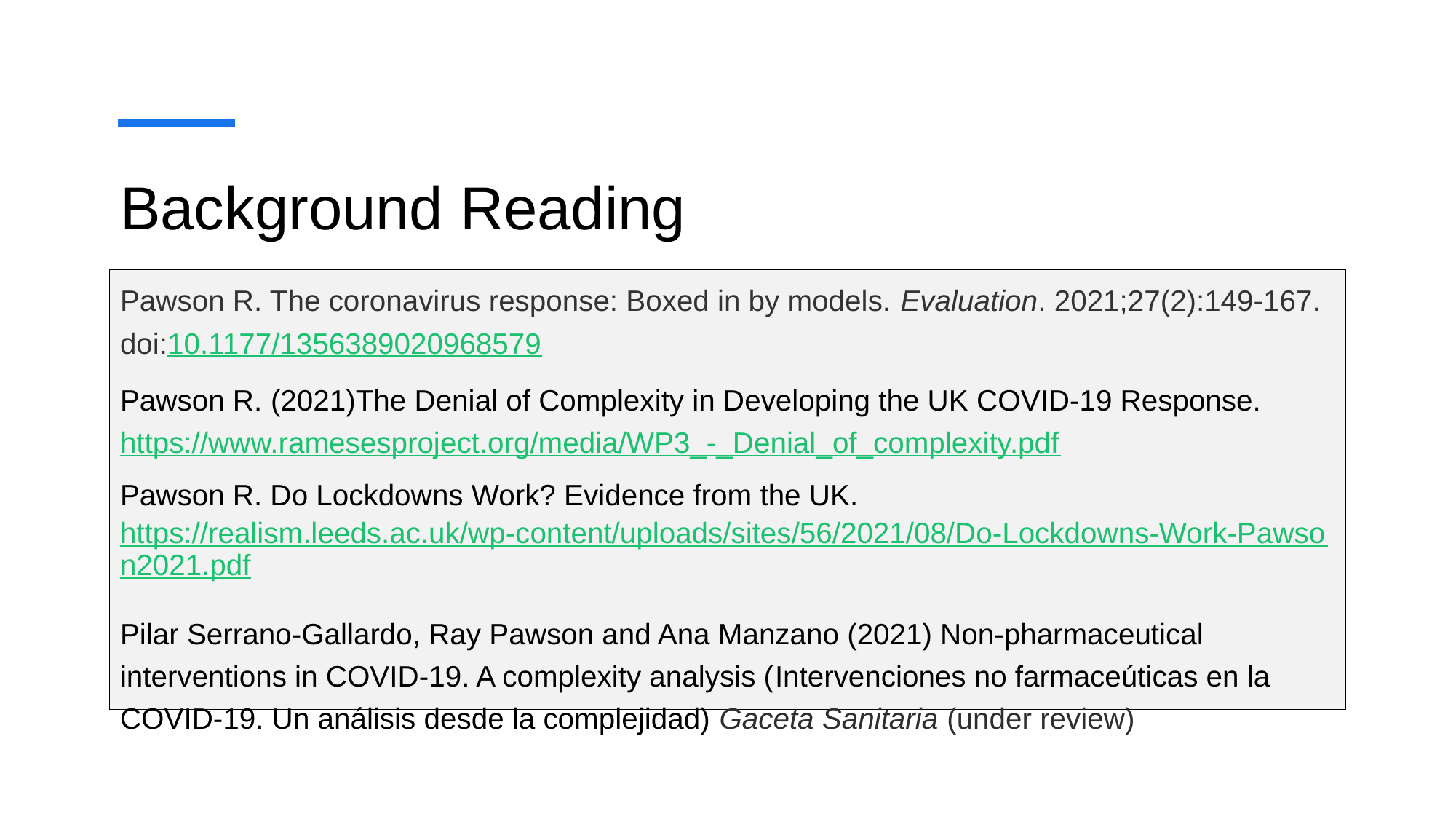

# Background Reading
Pawson R. The coronavirus response: Boxed in by models. Evaluation. 2021;27(2):149-167. doi:10.1177/1356389020968579
Pawson R. (2021)The Denial of Complexity in Developing the UK COVID-19 Response.  https://www.ramesesproject.org/media/WP3_-_Denial_of_complexity.pdf
Pawson R. Do Lockdowns Work? Evidence from the UK. https://realism.leeds.ac.uk/wp-content/uploads/sites/56/2021/08/Do-Lockdowns-Work-Pawson2021.pdf
Pilar Serrano-Gallardo, Ray Pawson and Ana Manzano (2021) Non-pharmaceutical interventions in COVID-19. A complexity analysis (Intervenciones no farmaceúticas en la COVID-19. Un análisis desde la complejidad) Gaceta Sanitaria (under review)